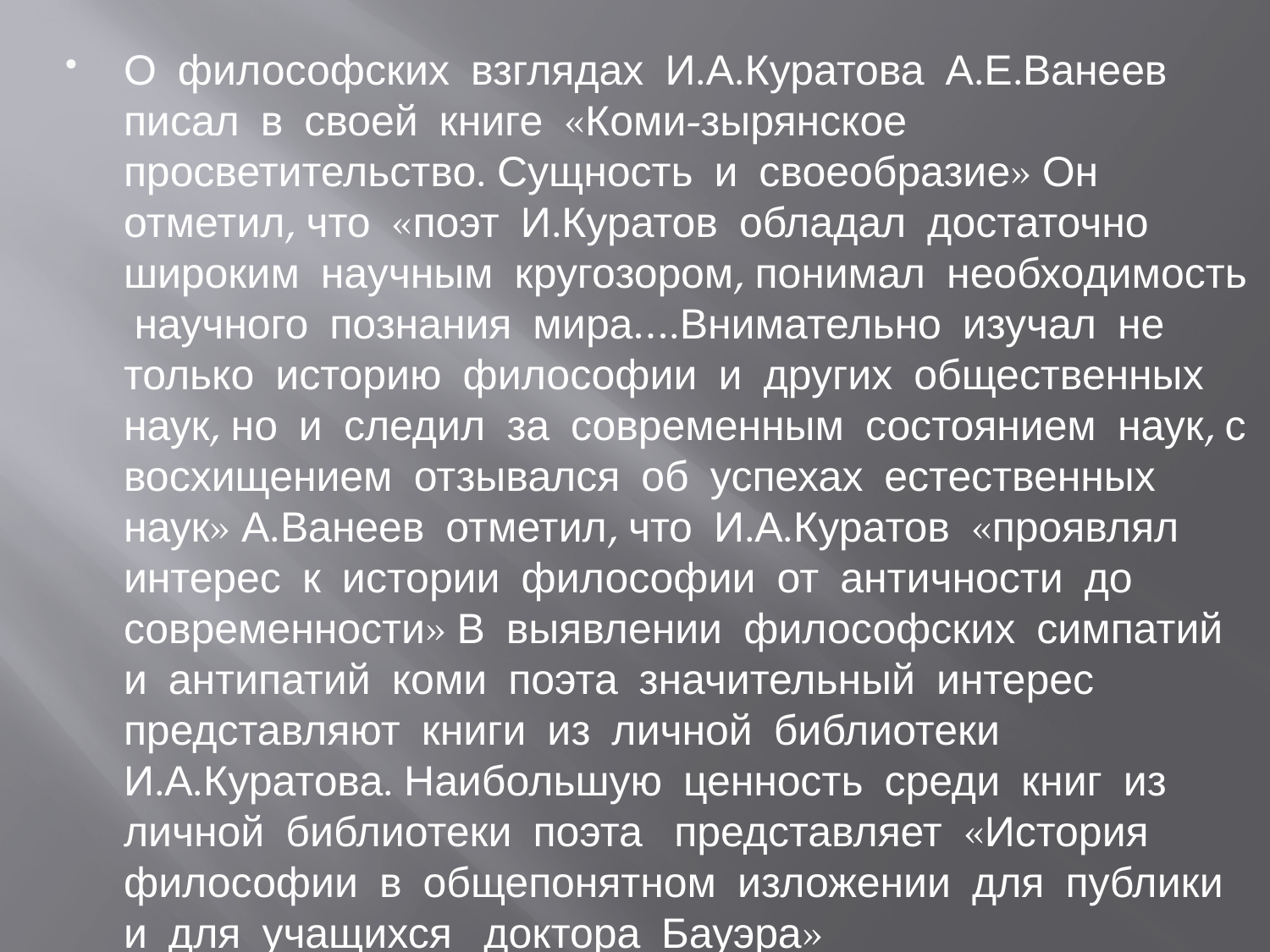

О  философских  взглядах  И.А.Куратова  А.Е.Ванеев  писал  в  своей  книге  «Коми-зырянское  просветительство. Сущность  и  своеобразие» Он  отметил, что  «поэт  И.Куратов  обладал  достаточно  широким  научным  кругозором, понимал  необходимость  научного  познания  мира….Внимательно  изучал  не  только  историю  философии  и  других  общественных  наук, но  и  следил  за  современным  состоянием  наук, с  восхищением  отзывался  об  успехах  естественных  наук» А.Ванеев  отметил, что  И.А.Куратов  «проявлял  интерес  к  истории  философии  от  античности  до  современности» В  выявлении  философских  симпатий  и  антипатий  коми  поэта  значительный  интерес  представляют  книги  из  личной  библиотеки  И.А.Куратова. Наибольшую  ценность  среди  книг  из  личной  библиотеки  поэта   представляет  «История  философии  в  общепонятном  изложении  для  публики  и  для  учащихся   доктора  Бауэра»